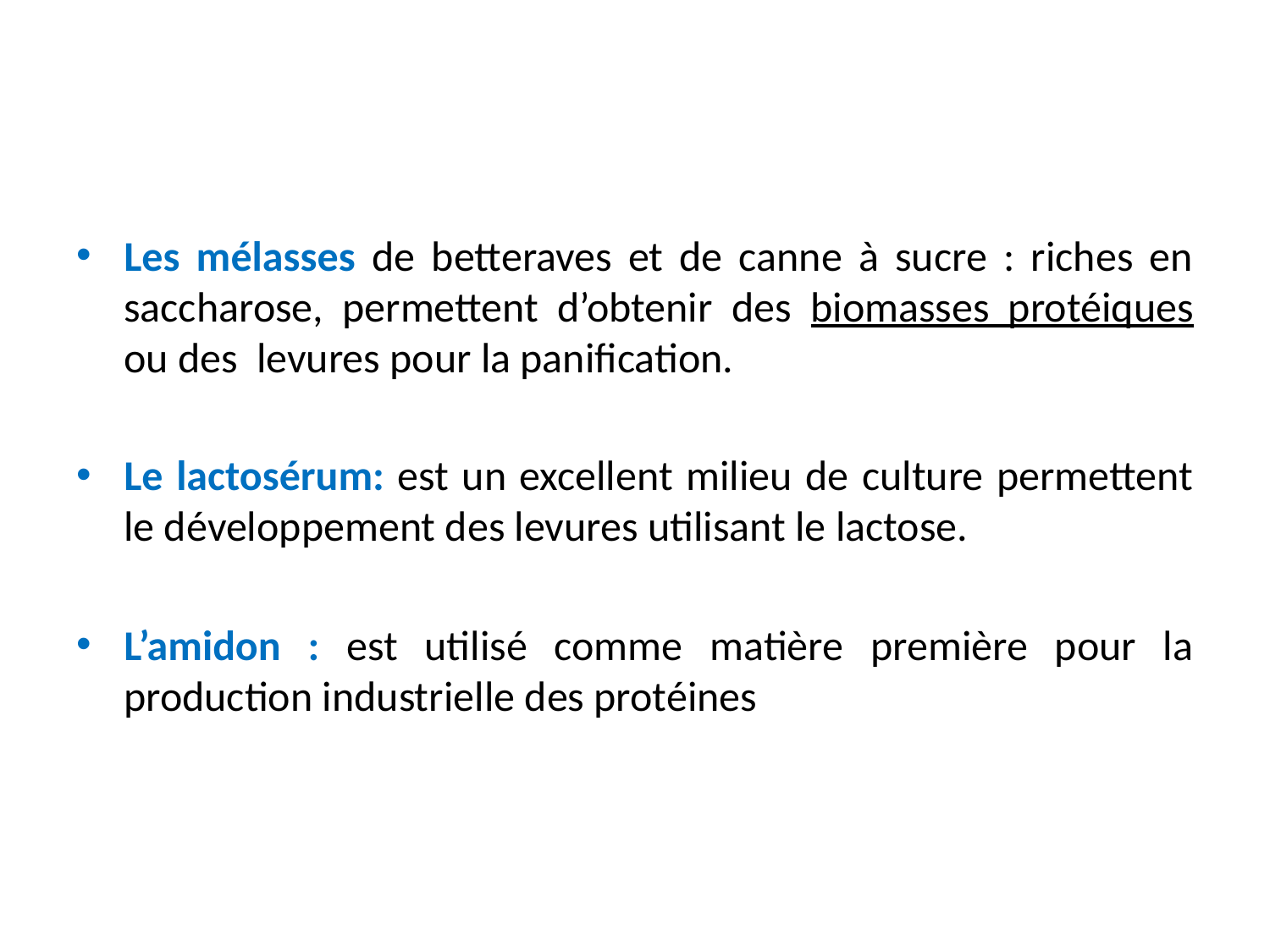

Les mélasses de betteraves et de canne à sucre : riches en saccharose, permettent d’obtenir des biomasses protéiques ou des  levures pour la panification.

Le lactosérum: est un excellent milieu de culture permettent le développement des levures utilisant le lactose.

L’amidon : est utilisé comme matière première pour la production industrielle des protéines